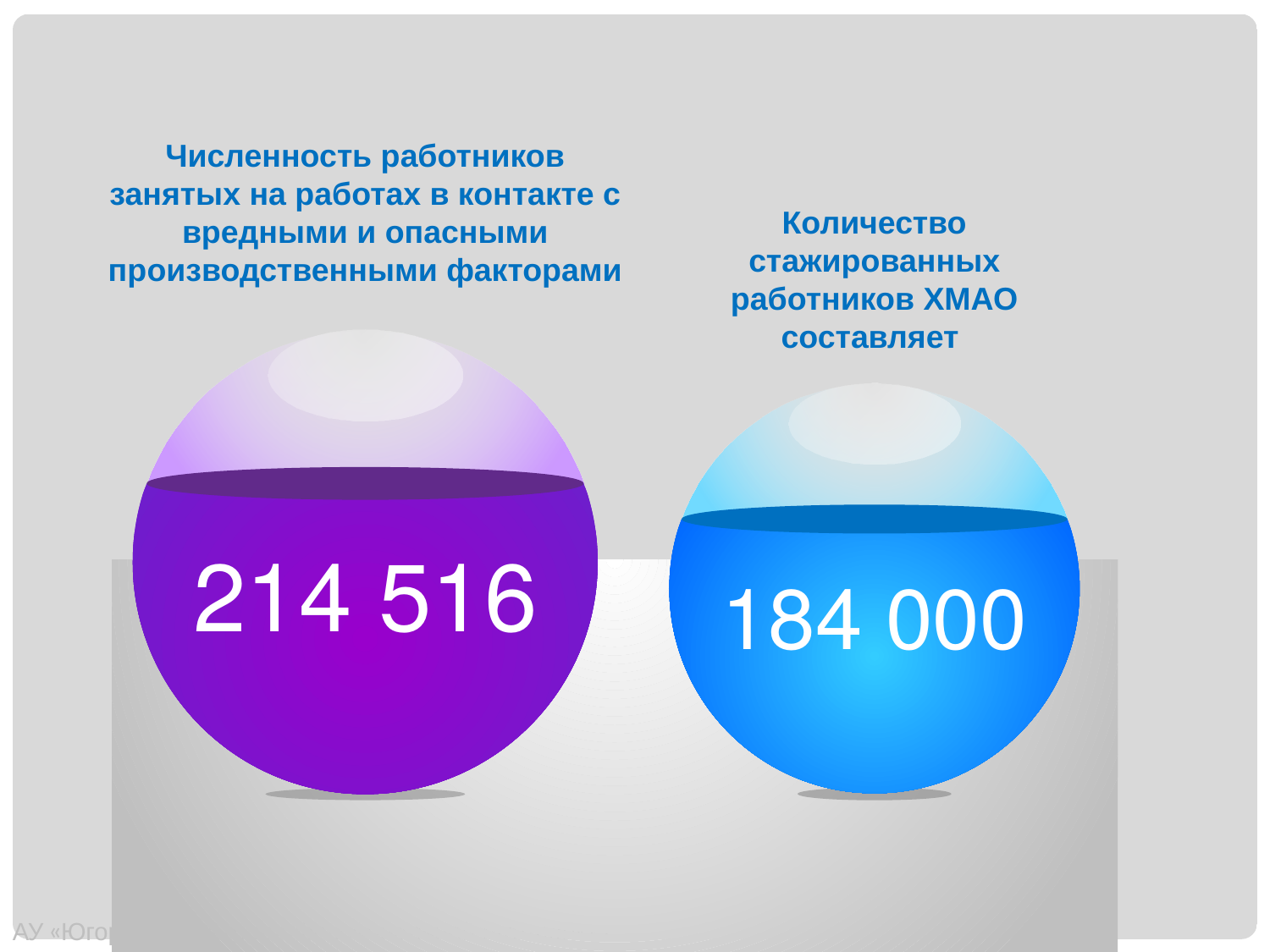

Численность работников занятых на работах в контакте с вредными и опасными производственными факторами
Количество стажированных работников ХМАО составляет

214 516

184 000

АУ «Югорский центр профессиональной патологии»